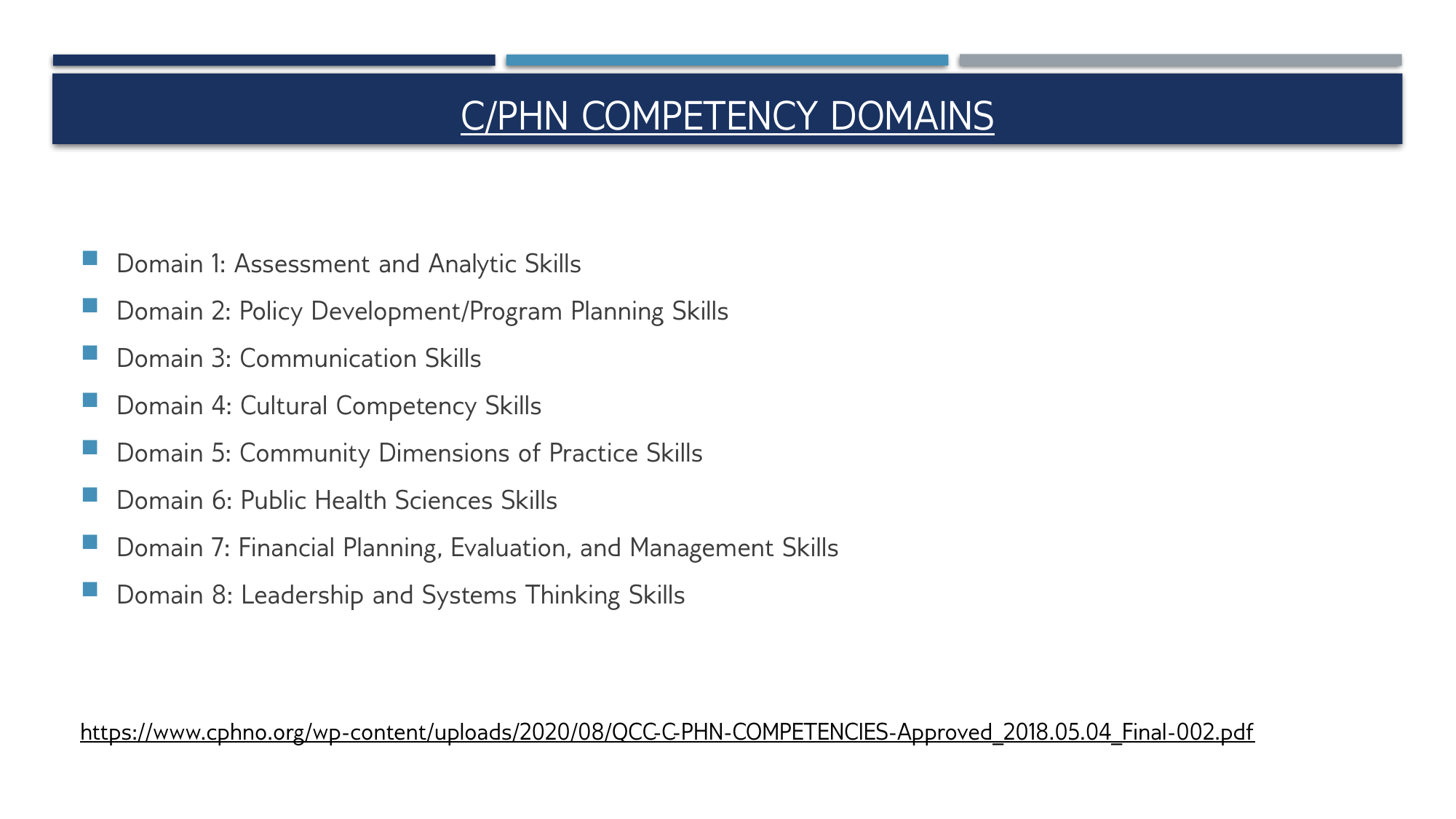

# C/PHN Competency domains
Domain 1: Assessment and Analytic Skills
Domain 2: Policy Development/Program Planning Skills
Domain 3: Communication Skills
Domain 4: Cultural Competency Skills
Domain 5: Community Dimensions of Practice Skills
Domain 6: Public Health Sciences Skills
Domain 7: Financial Planning, Evaluation, and Management Skills
Domain 8: Leadership and Systems Thinking Skills
https://www.cphno.org/wp-content/uploads/2020/08/QCC-C-PHN-COMPETENCIES-Approved_2018.05.04_Final-002.pdf